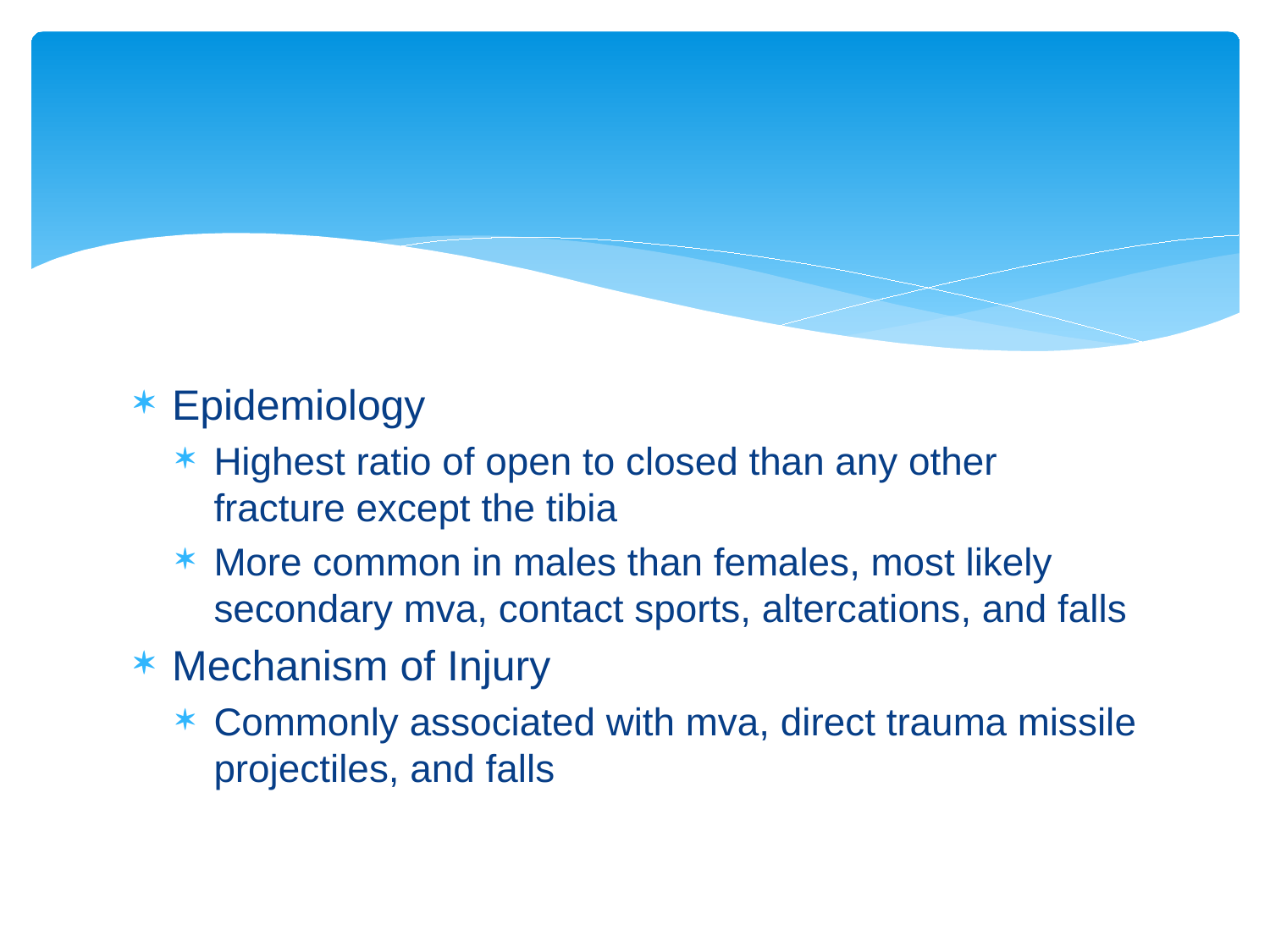

#
Epidemiology
Highest ratio of open to closed than any other fracture except the tibia
More common in males than females, most likely secondary mva, contact sports, altercations, and falls
Mechanism of Injury
Commonly associated with mva, direct trauma missile projectiles, and falls